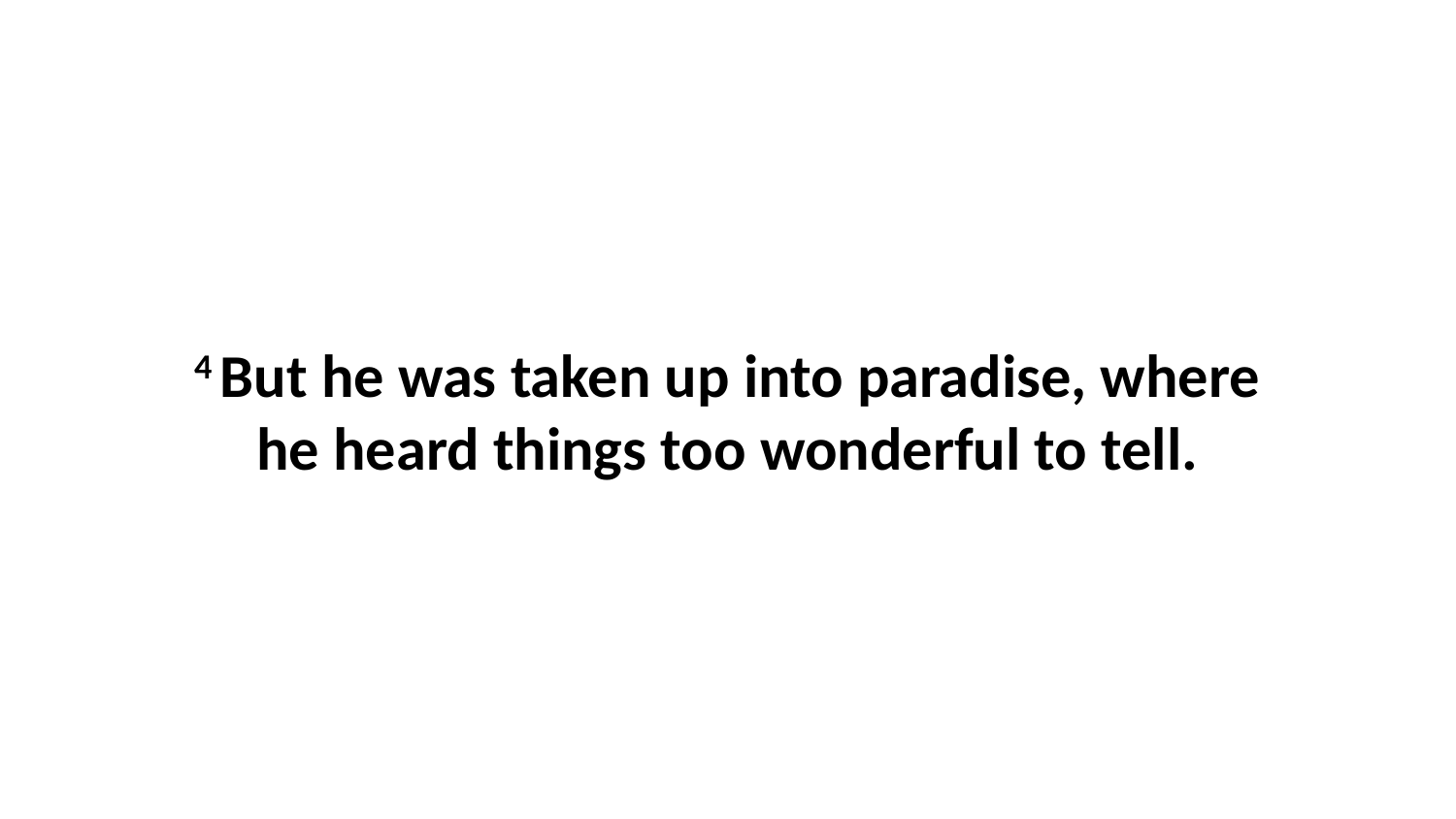

4 But he was taken up into paradise, where he heard things too wonderful to tell.